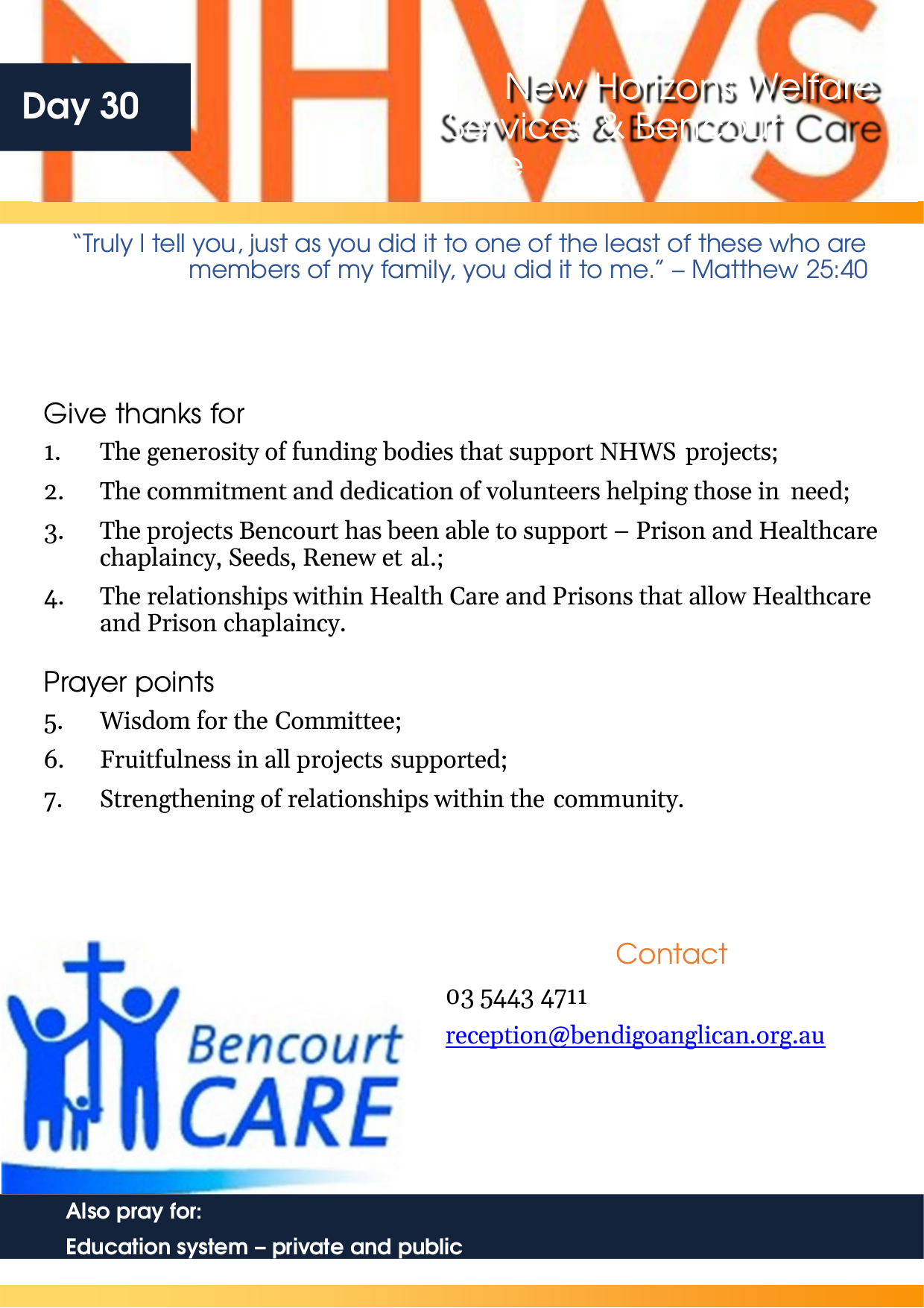

New Horizons Welfare  Services & Bencourt Care

Day 30

“Truly I tell you, just as you did it to one of the least of these who are  members of my family, you did it to me.” – Matthew 25:40
Give thanks for
The generosity of funding bodies that support NHWS projects;
The commitment and dedication of volunteers helping those in need;
The projects Bencourt has been able to support – Prison and Healthcare  chaplaincy, Seeds, Renew et al.;
The relationships within Health Care and Prisons that allow Healthcare  and Prison chaplaincy.

Prayer points
Wisdom for the Committee;
Fruitfulness in all projects supported;
Strengthening of relationships within the community.
Contact
03 5443 4711
reception@bendigoanglican.org.au

Also pray for:
Education system – private and public